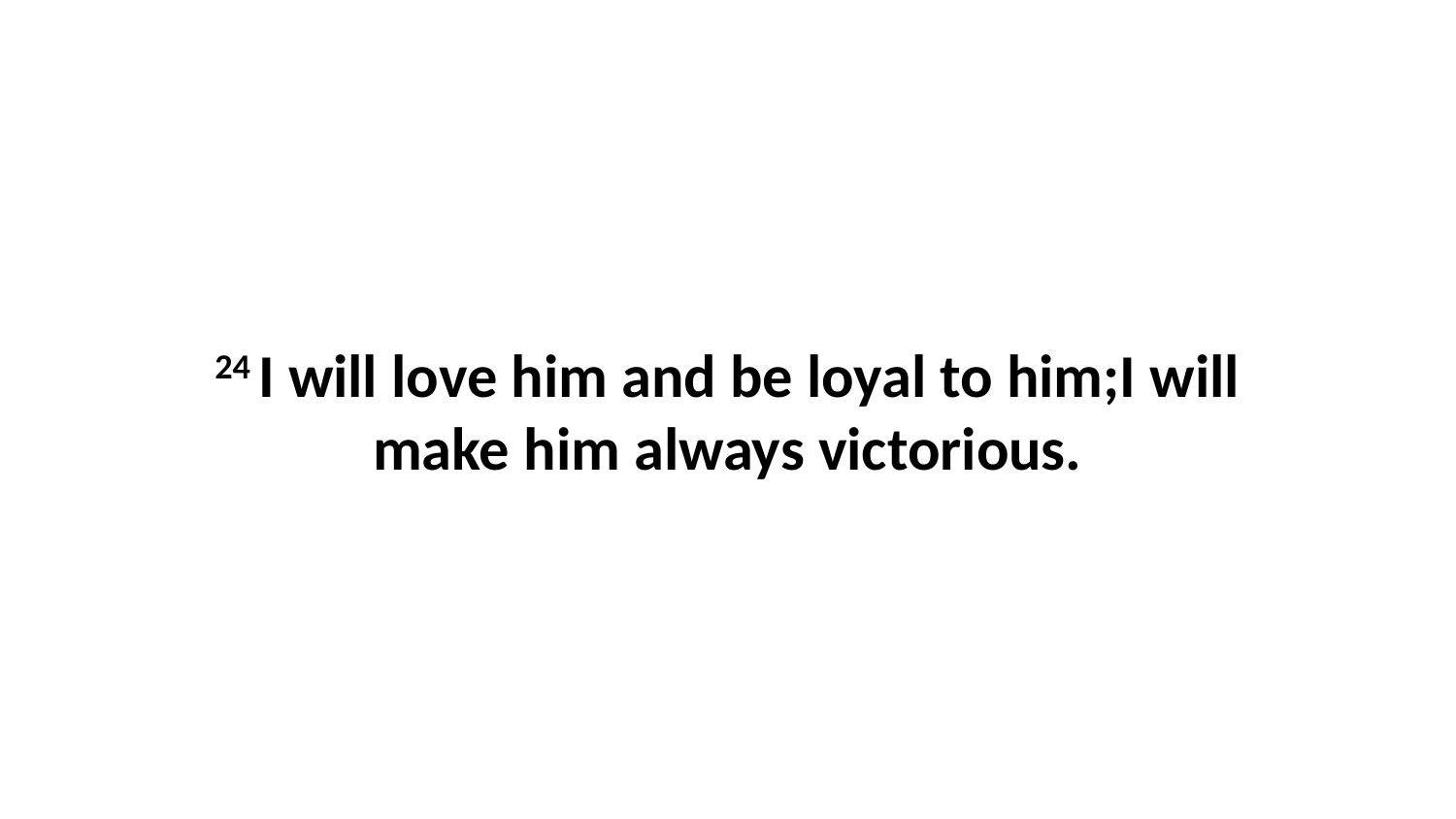

24 I will love him and be loyal to him;I will make him always victorious.